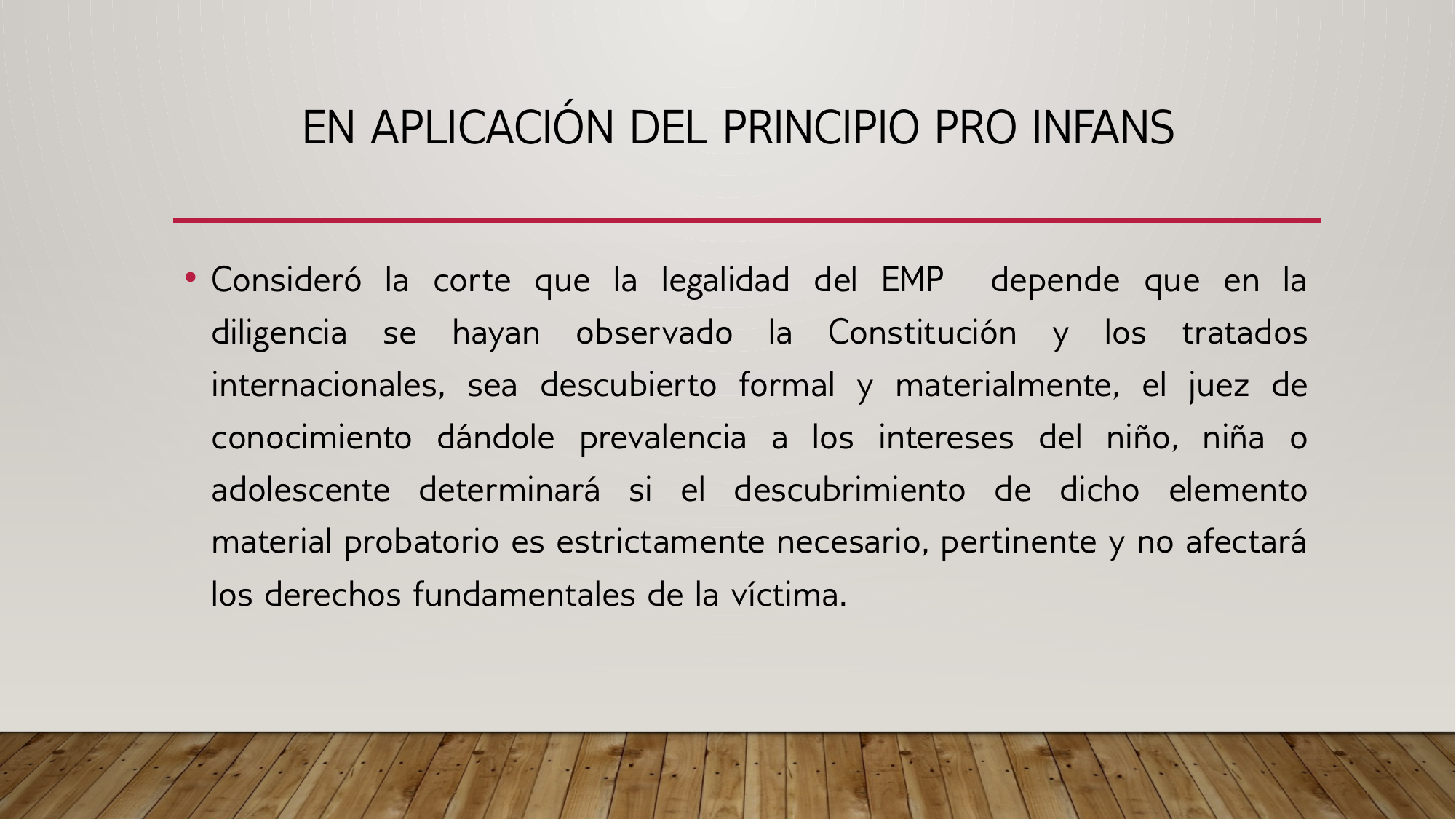

# En aplicación del principio pro infans
Consideró la corte que la legalidad del EMP  depende que en la diligencia se hayan observado la Constitución y los tratados internacionales, sea descubierto formal y materialmente, el juez de conocimiento dándole prevalencia a los intereses del niño, niña o adolescente determinará si el descubrimiento de dicho elemento material probatorio es estrictamente necesario, pertinente y no afectará los derechos fundamentales de la víctima.